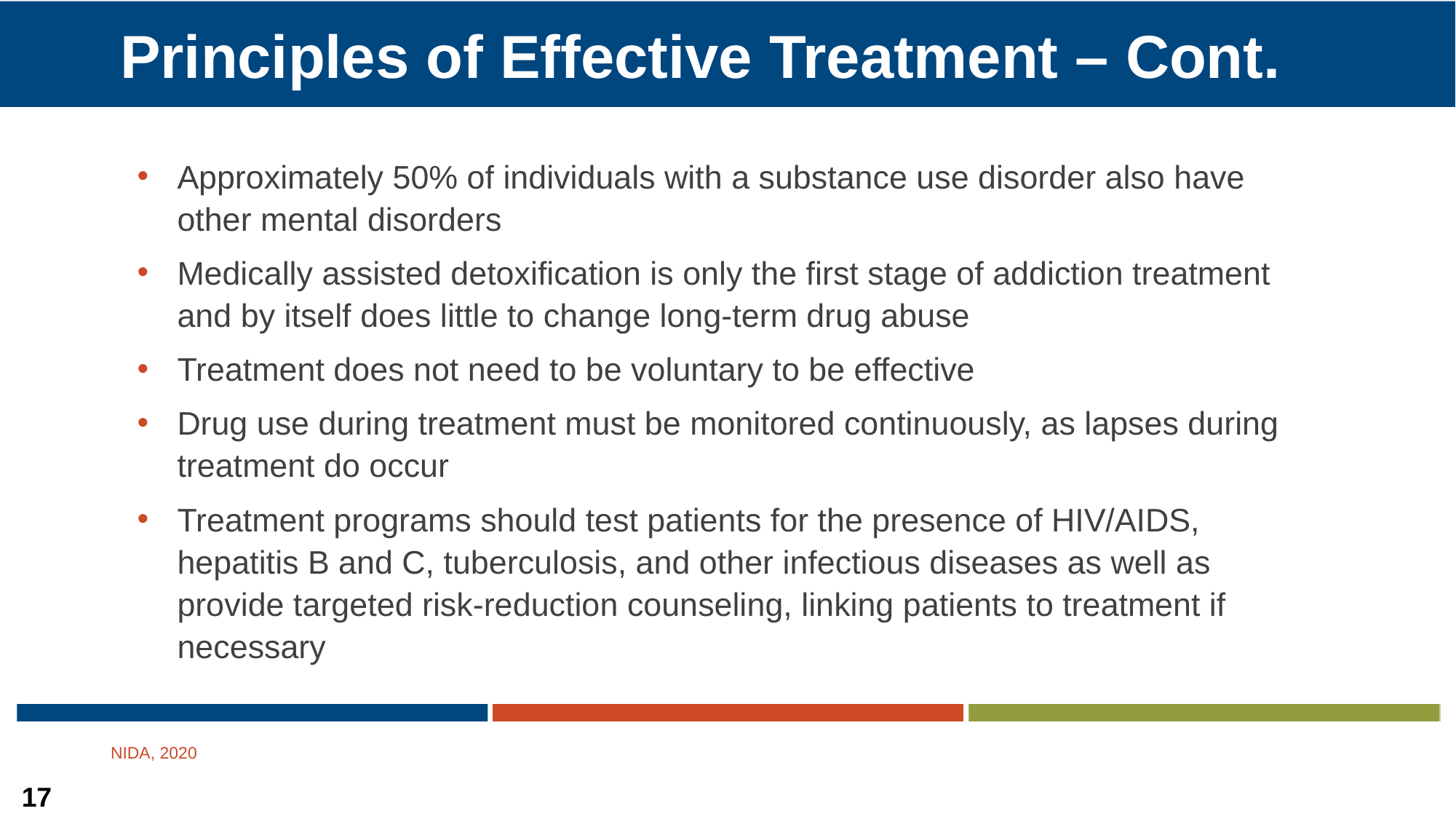

# Principles of Effective Treatment – Cont.
Approximately 50% of individuals with a substance use disorder also have other mental disorders
Medically assisted detoxification is only the first stage of addiction treatment and by itself does little to change long-term drug abuse
Treatment does not need to be voluntary to be effective
Drug use during treatment must be monitored continuously, as lapses during treatment do occur
Treatment programs should test patients for the presence of HIV/AIDS, hepatitis B and C, tuberculosis, and other infectious diseases as well as provide targeted risk-reduction counseling, linking patients to treatment if necessary
NIDA, 2020